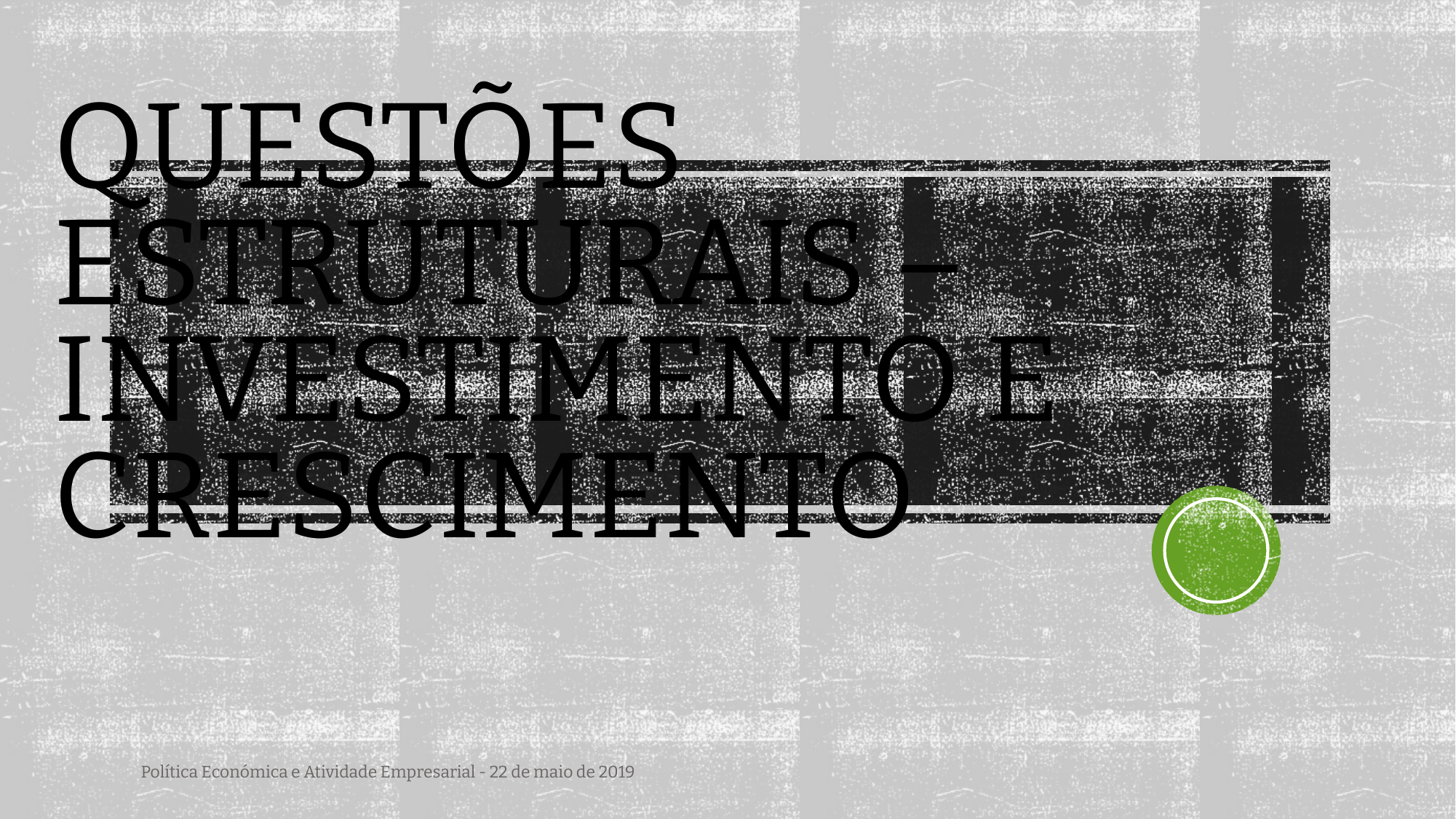

# Questões estruturais – Investimento e crescimento

Política Económica e Atividade Empresarial - 22 de maio de 2019